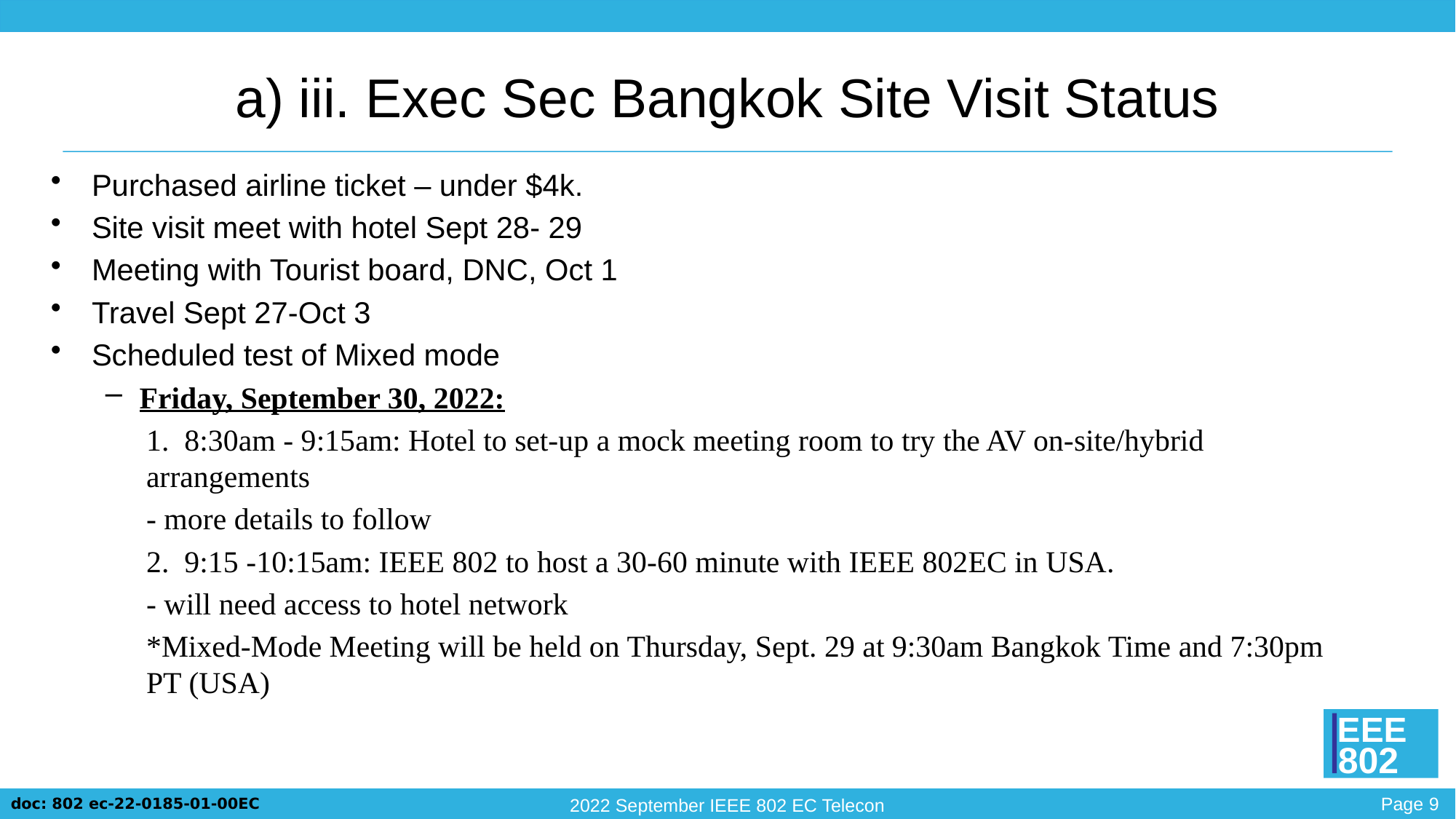

# a) iii. Exec Sec Bangkok Site Visit Status
Purchased airline ticket – under $4k.
Site visit meet with hotel Sept 28- 29
Meeting with Tourist board, DNC, Oct 1
Travel Sept 27-Oct 3
Scheduled test of Mixed mode
Friday, September 30, 2022:
1.  8:30am - 9:15am: Hotel to set-up a mock meeting room to try the AV on-site/hybrid arrangements
- more details to follow
2.  9:15 -10:15am: IEEE 802 to host a 30-60 minute with IEEE 802EC in USA.
- will need access to hotel network
*Mixed-Mode Meeting will be held on Thursday, Sept. 29 at 9:30am Bangkok Time and 7:30pm PT (USA)